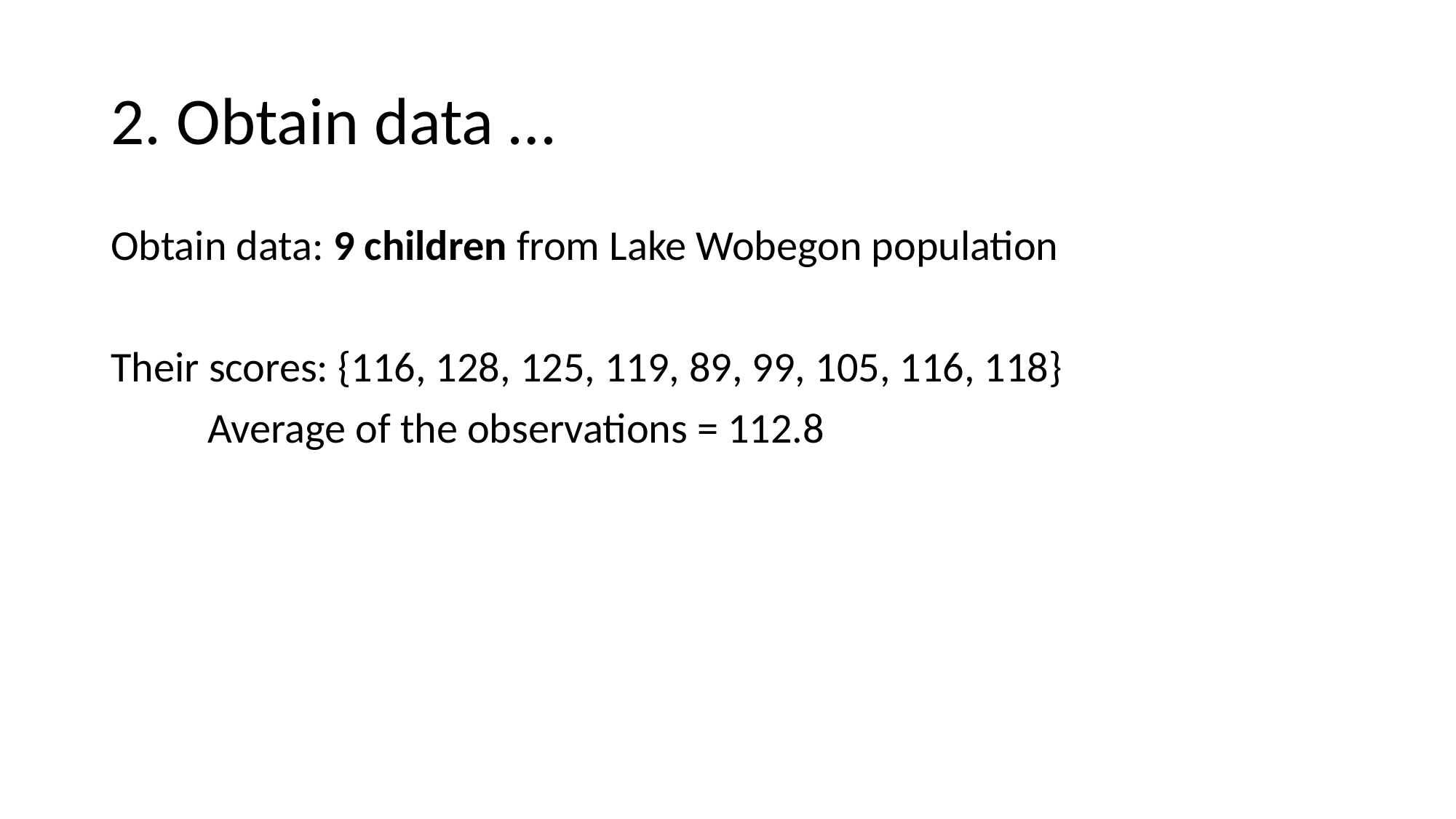

# 2. Obtain data …
Obtain data: 9 children from Lake Wobegon population

Their scores: {116, 128, 125, 119, 89, 99, 105, 116, 118}
          Average of the observations = 112.8